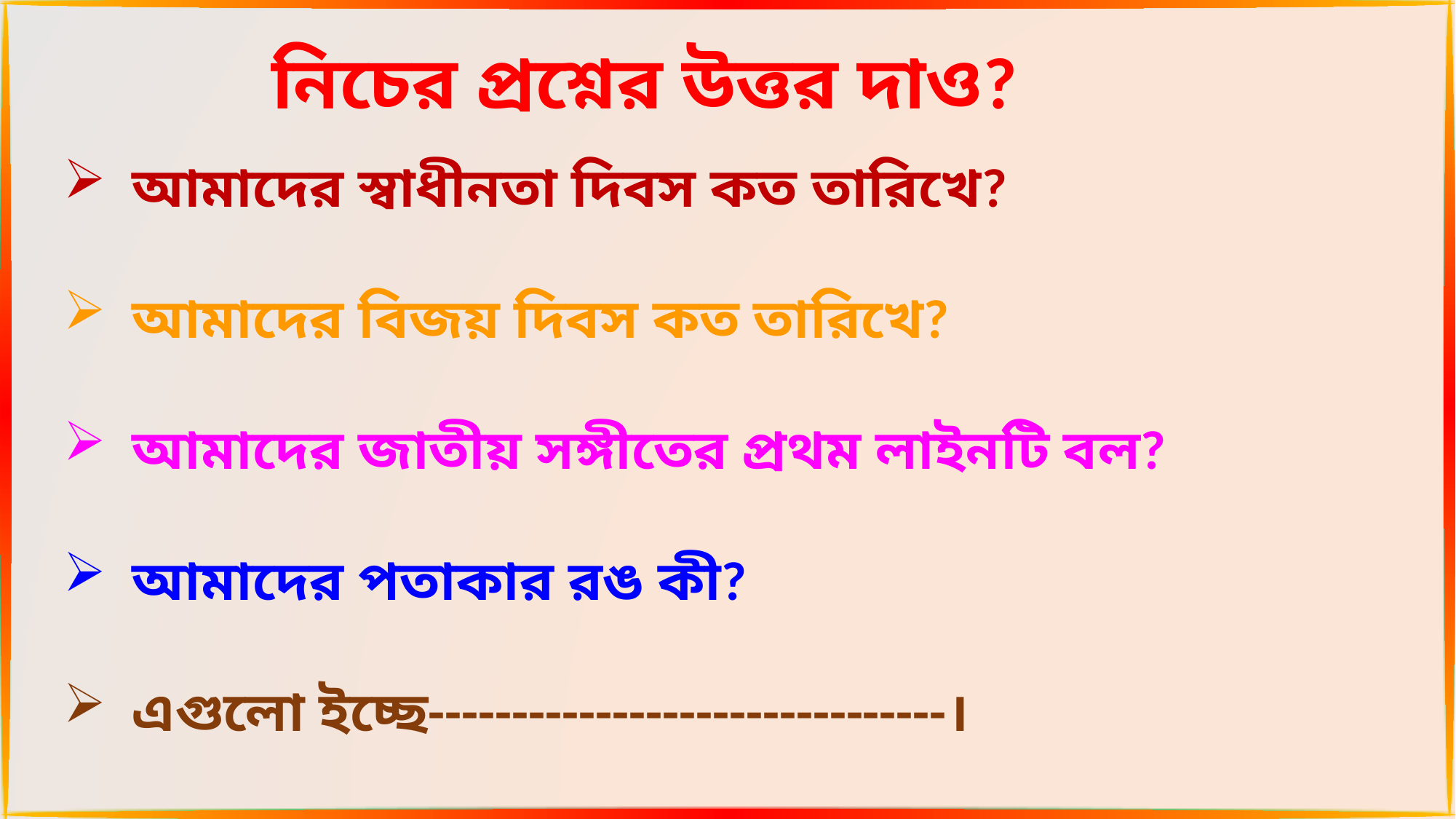

নিচের প্রশ্নের উত্তর দাও?

আমাদের স্বাধীনতা দিবস কত তারিখে?

আমাদের বিজয় দিবস কত তারিখে?

আমাদের জাতীয় সঙ্গীতের প্রথম লাইনটি বল?

আমাদের পতাকার রঙ কী?

এগুলো ইচ্ছে-------------------------------।